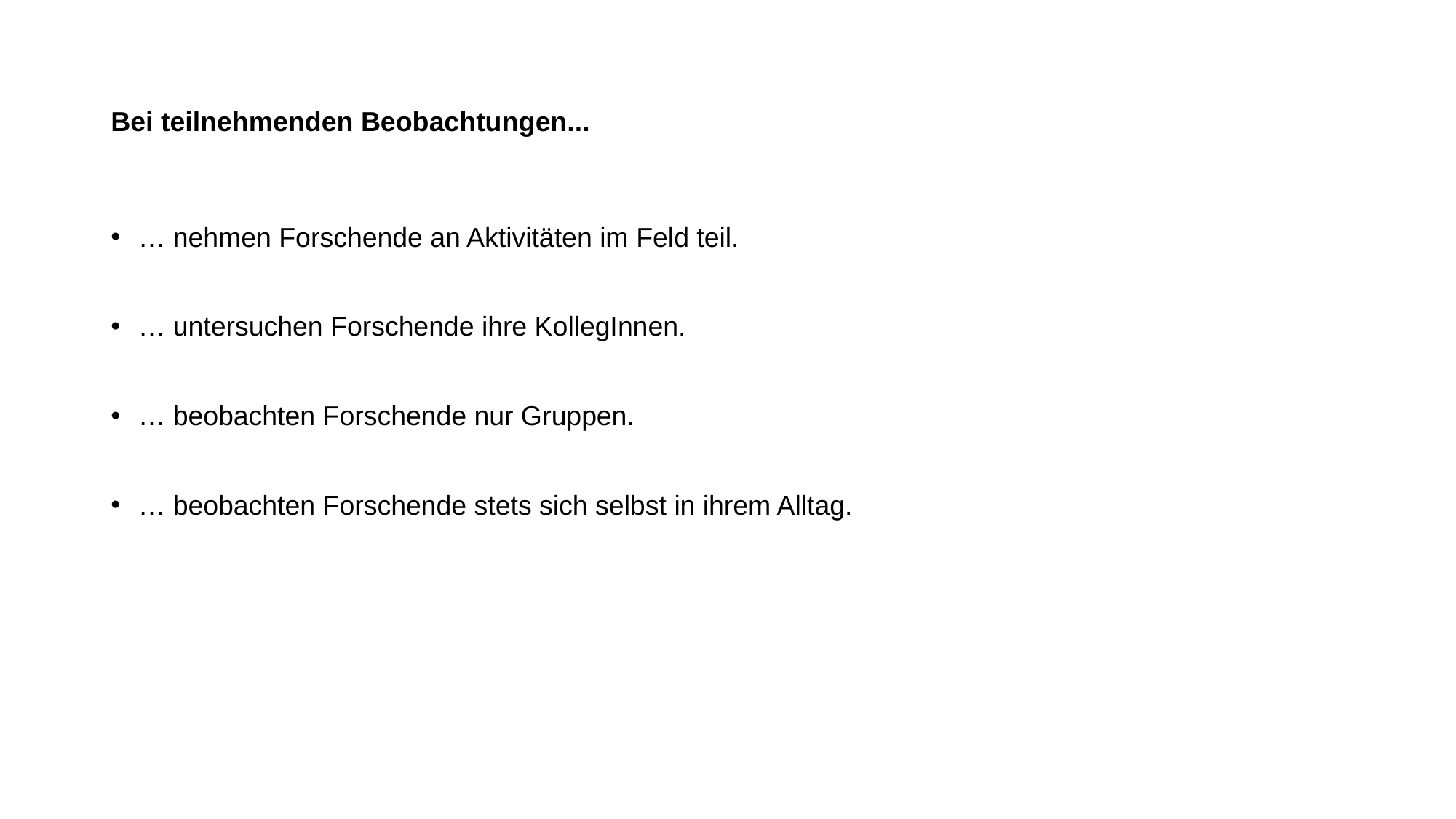

# Bei teilnehmenden Beobachtungen...
… nehmen Forschende an Aktivitäten im Feld teil.

… untersuchen Forschende ihre KollegInnen.

… beobachten Forschende nur Gruppen.

… beobachten Forschende stets sich selbst in ihrem Alltag.